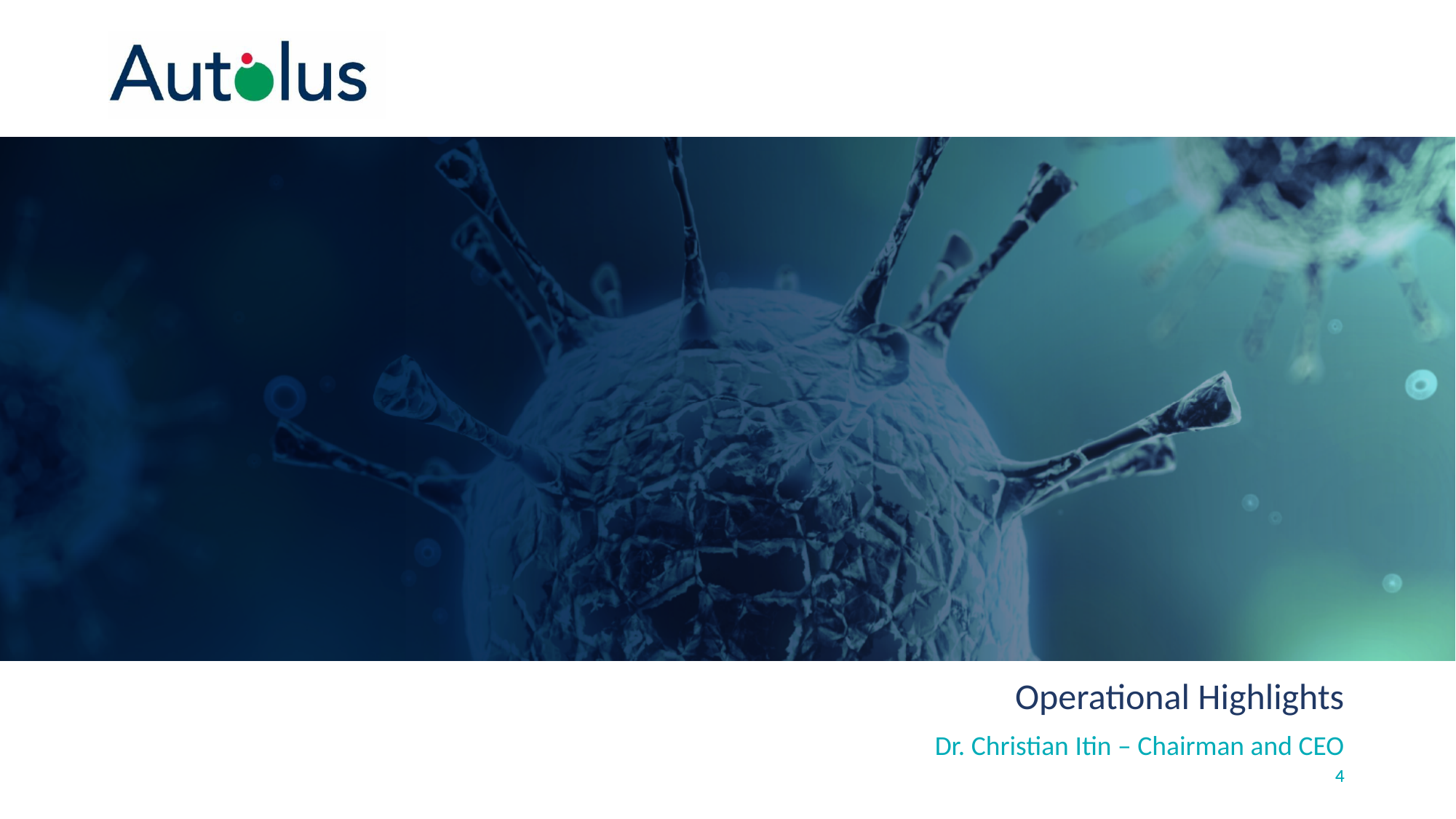

# Operational Highlights
Dr. Christian Itin – Chairman and CEO